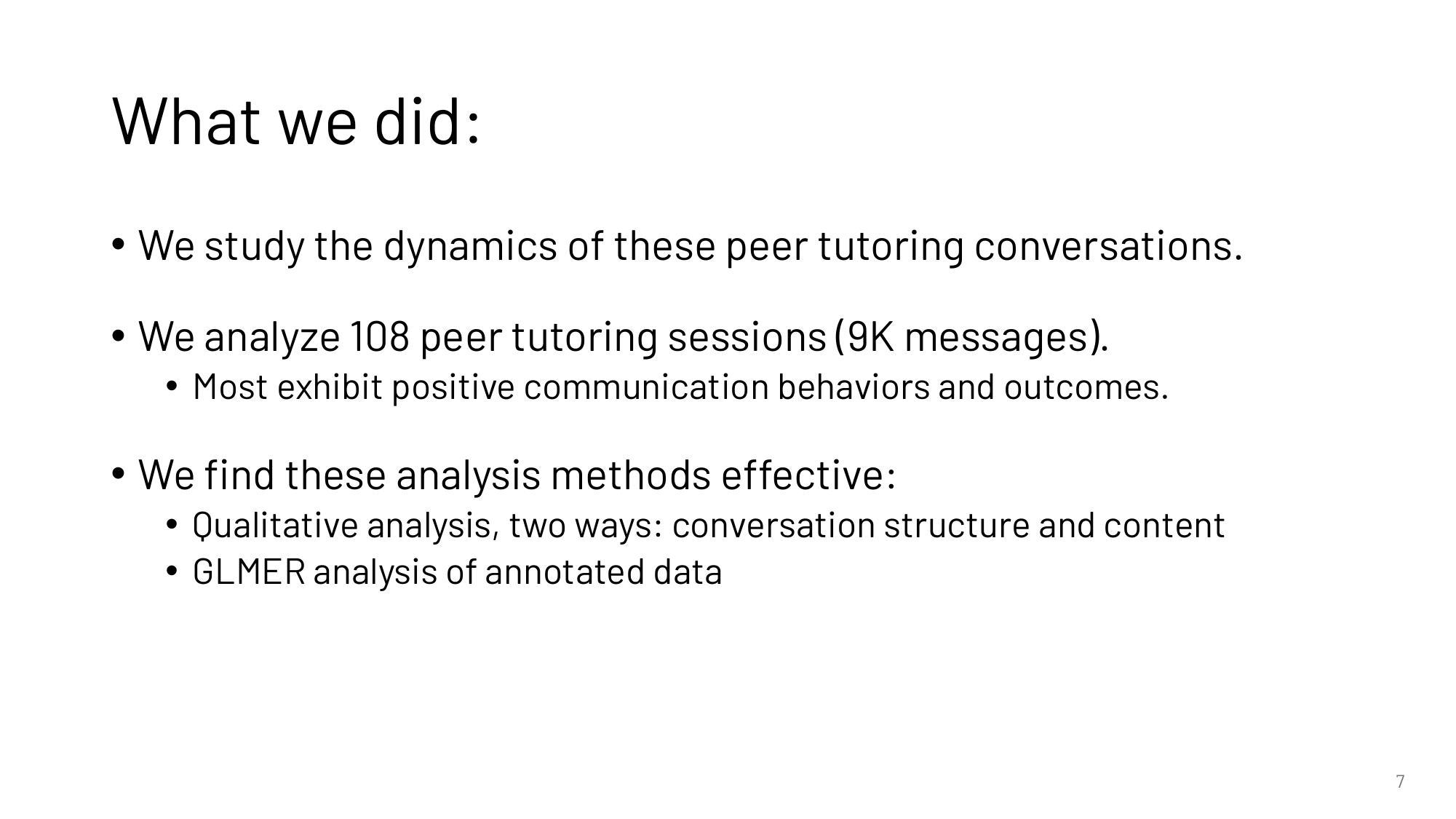

# What we did:
We study the dynamics of these peer tutoring conversations.
We analyze 108 peer tutoring sessions (9K messages).
Most exhibit positive communication behaviors and outcomes.
We find these analysis methods effective:
Qualitative analysis, two ways: conversation structure and content
GLMER analysis of annotated data
7